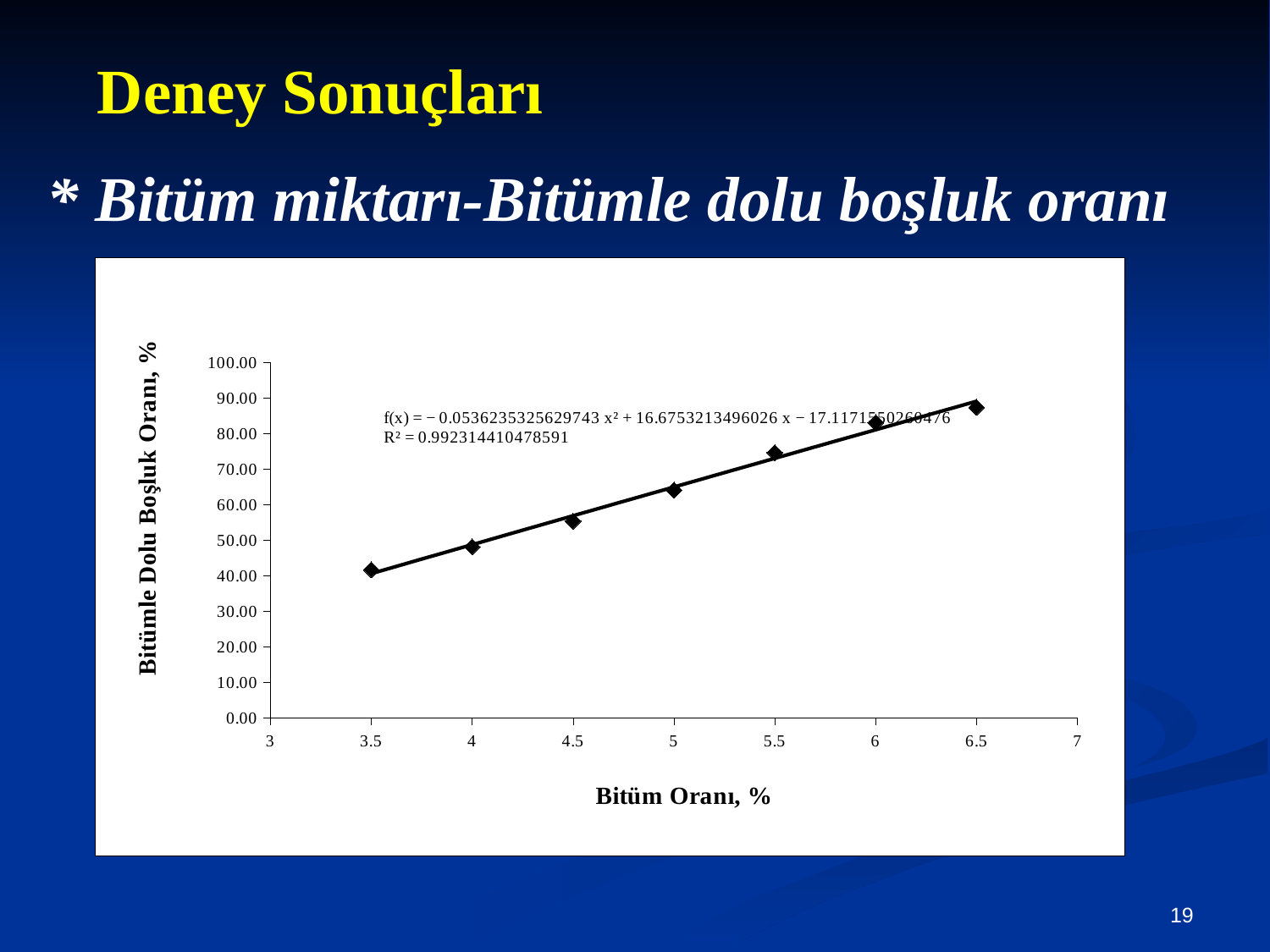

Deney Sonuçları
* Bitüm miktarı-Bitümle dolu boşluk oranı

### Chart

| Category |  |
|---|---|

19